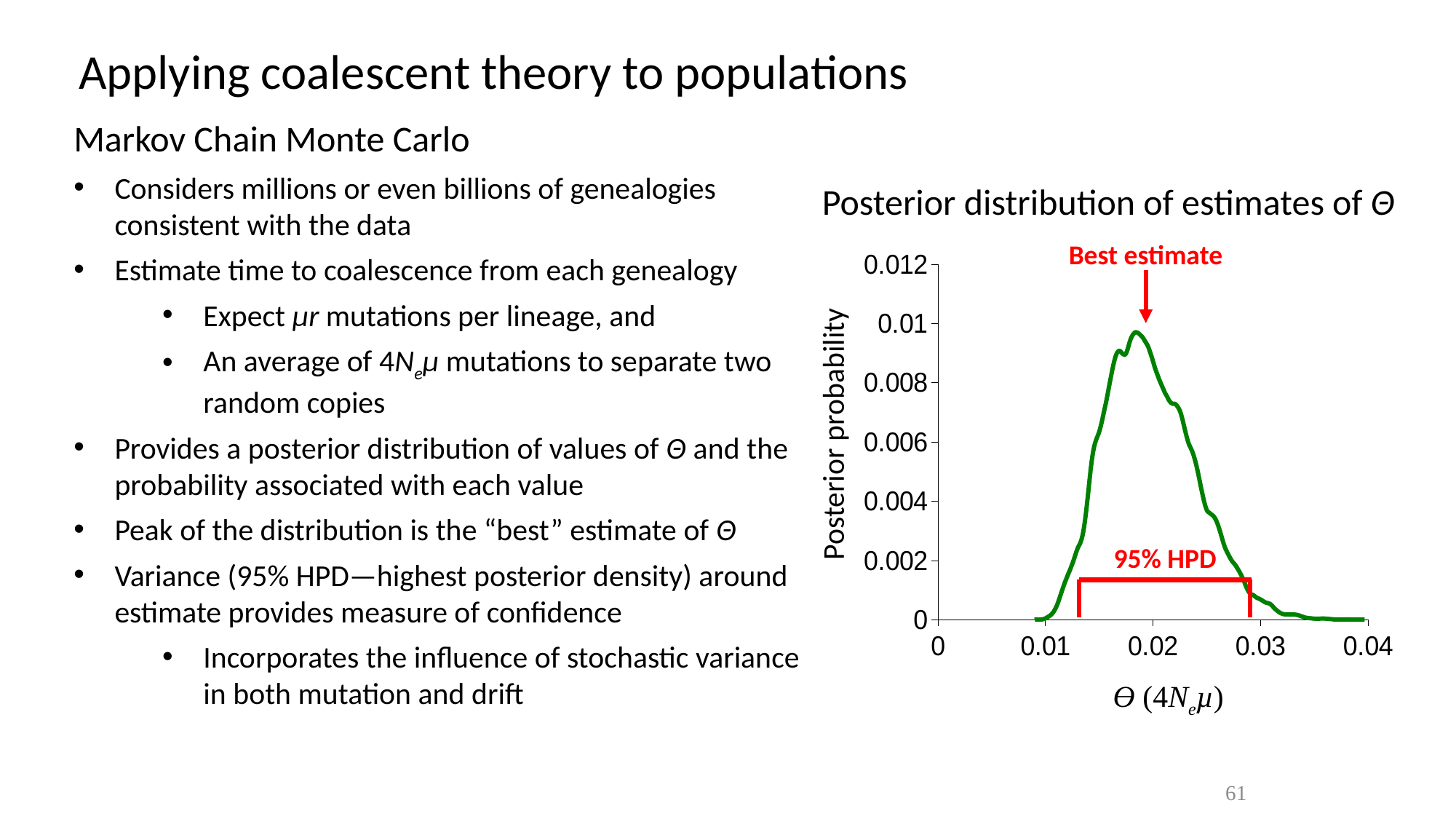

Applying coalescent theory to populations
Markov Chain Monte Carlo
Considers millions or even billions of genealogies consistent with the data
Estimate time to coalescence from each genealogy
Expect µr mutations per lineage, and
An average of 4Neµ mutations to separate two random copies
Provides a posterior distribution of values of Θ and the probability associated with each value
Peak of the distribution is the “best” estimate of Θ
Variance (95% HPD—highest posterior density) around estimate provides measure of confidence
Incorporates the influence of stochastic variance in both mutation and drift
Posterior distribution of estimates of Θ
Best estimate

### Chart

| Category | AMWI |
|---|---|
Posterior probability
95% HPD
Ө (4Neµ)
61